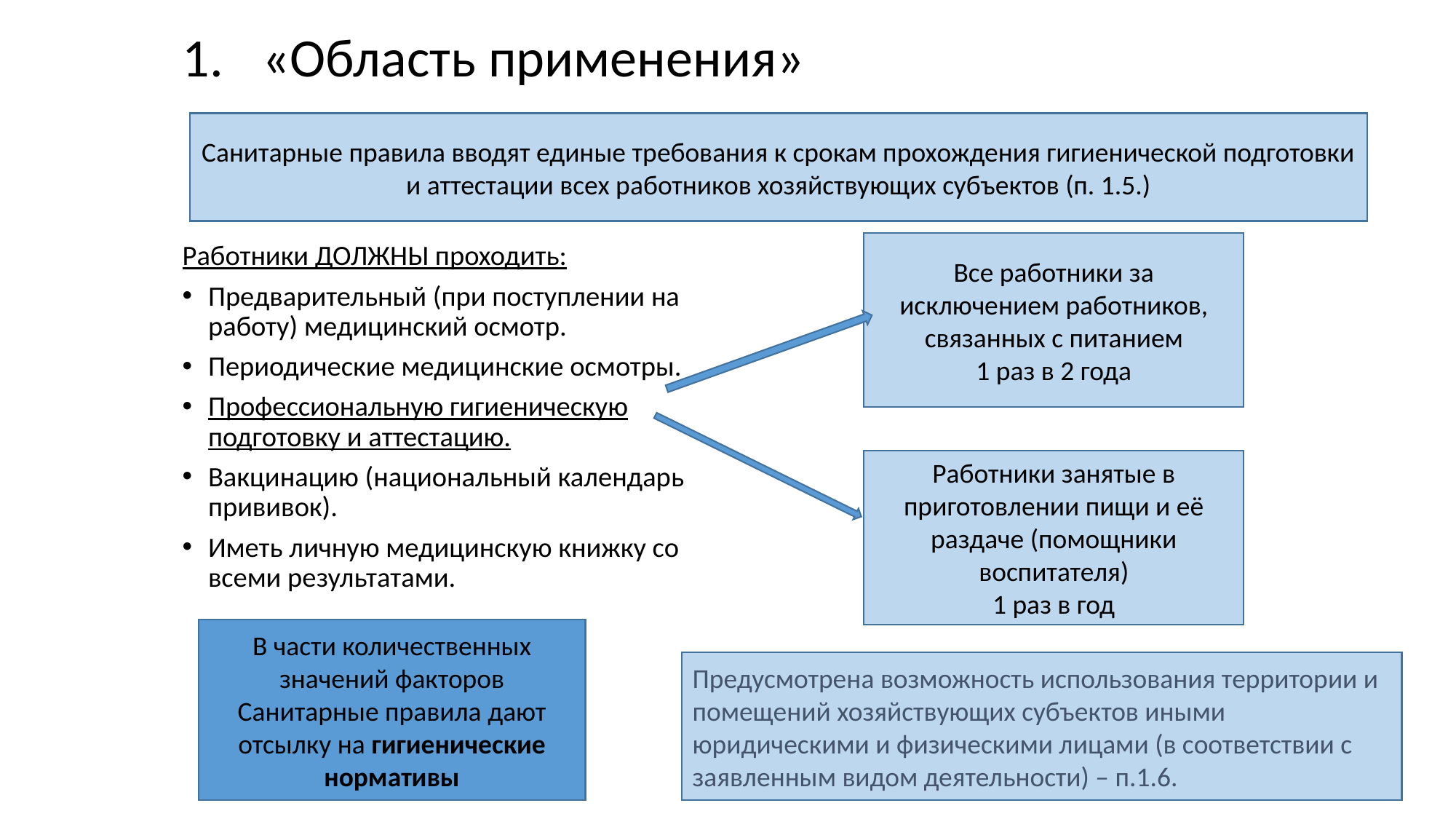

# «Область применения»
Санитарные правила вводят единые требования к срокам прохождения гигиенической подготовки и аттестации всех работников хозяйствующих субъектов (п. 1.5.)
Все работники за исключением работников, связанных с питанием
1 раз в 2 года
Работники ДОЛЖНЫ проходить:
Предварительный (при поступлении на работу) медицинский осмотр.
Периодические медицинские осмотры.
Профессиональную гигиеническую подготовку и аттестацию.
Вакцинацию (национальный календарь прививок).
Иметь личную медицинскую книжку со всеми результатами.

Работники занятые в приготовлении пищи и её раздаче (помощники воспитателя)
1 раз в год

В части количественных значений факторов Санитарные правила дают отсылку на гигиенические нормативы
Предусмотрена возможность использования территории и помещений хозяйствующих субъектов иными юридическими и физическими лицами (в соответствии с заявленным видом деятельности) – п.1.6.